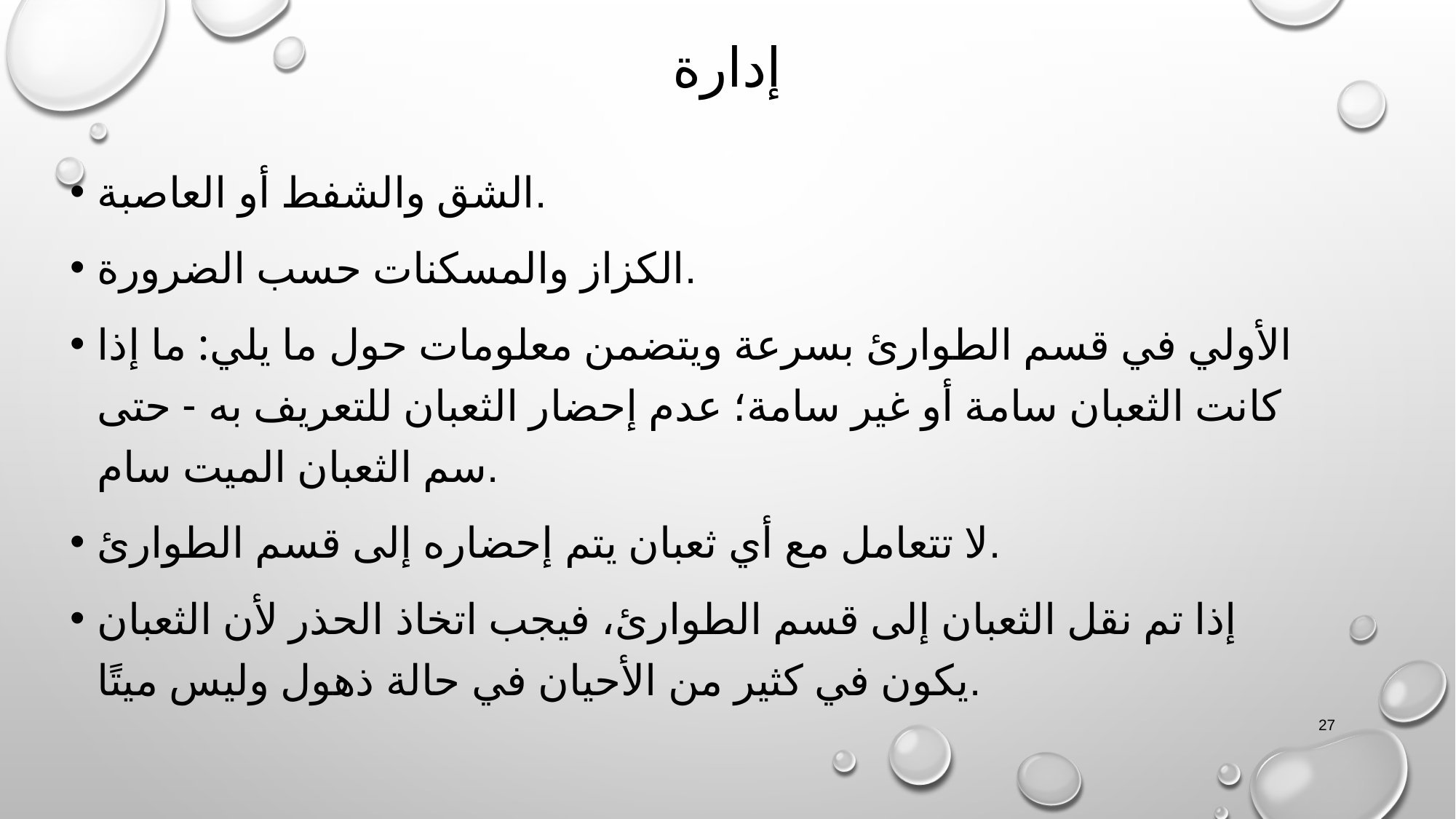

# إدارة
الشق والشفط أو العاصبة.
الكزاز والمسكنات حسب الضرورة.
الأولي في قسم الطوارئ بسرعة ويتضمن معلومات حول ما يلي: ما إذا كانت الثعبان سامة أو غير سامة؛ عدم إحضار الثعبان للتعريف به - حتى سم الثعبان الميت سام.
لا تتعامل مع أي ثعبان يتم إحضاره إلى قسم الطوارئ.
إذا تم نقل الثعبان إلى قسم الطوارئ، فيجب اتخاذ الحذر لأن الثعبان يكون في كثير من الأحيان في حالة ذهول وليس ميتًا.

27